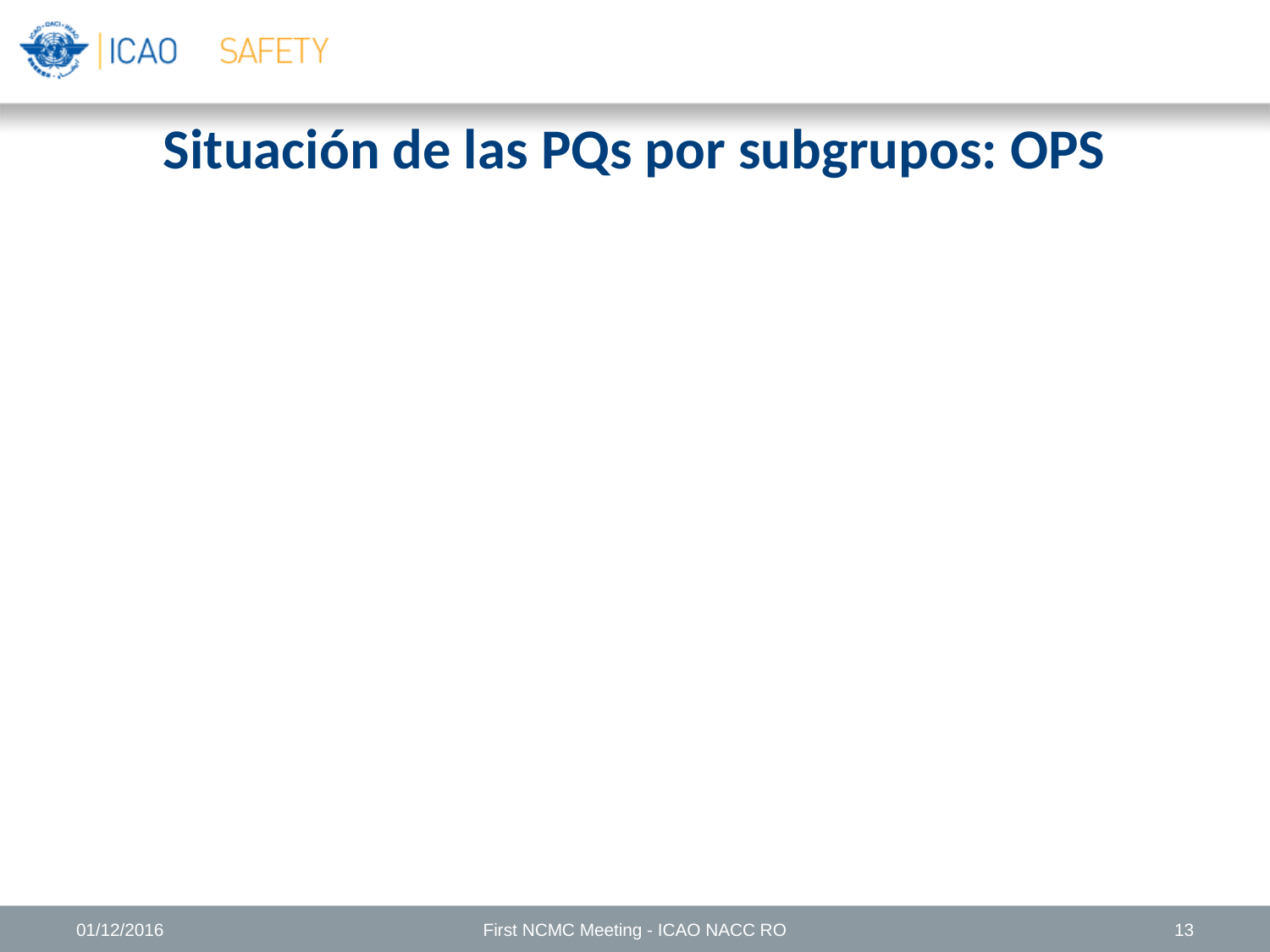

Situación de las PQs por subgrupos: OPS
01/12/2016
First NCMC Meeting - ICAO NACC RO
13